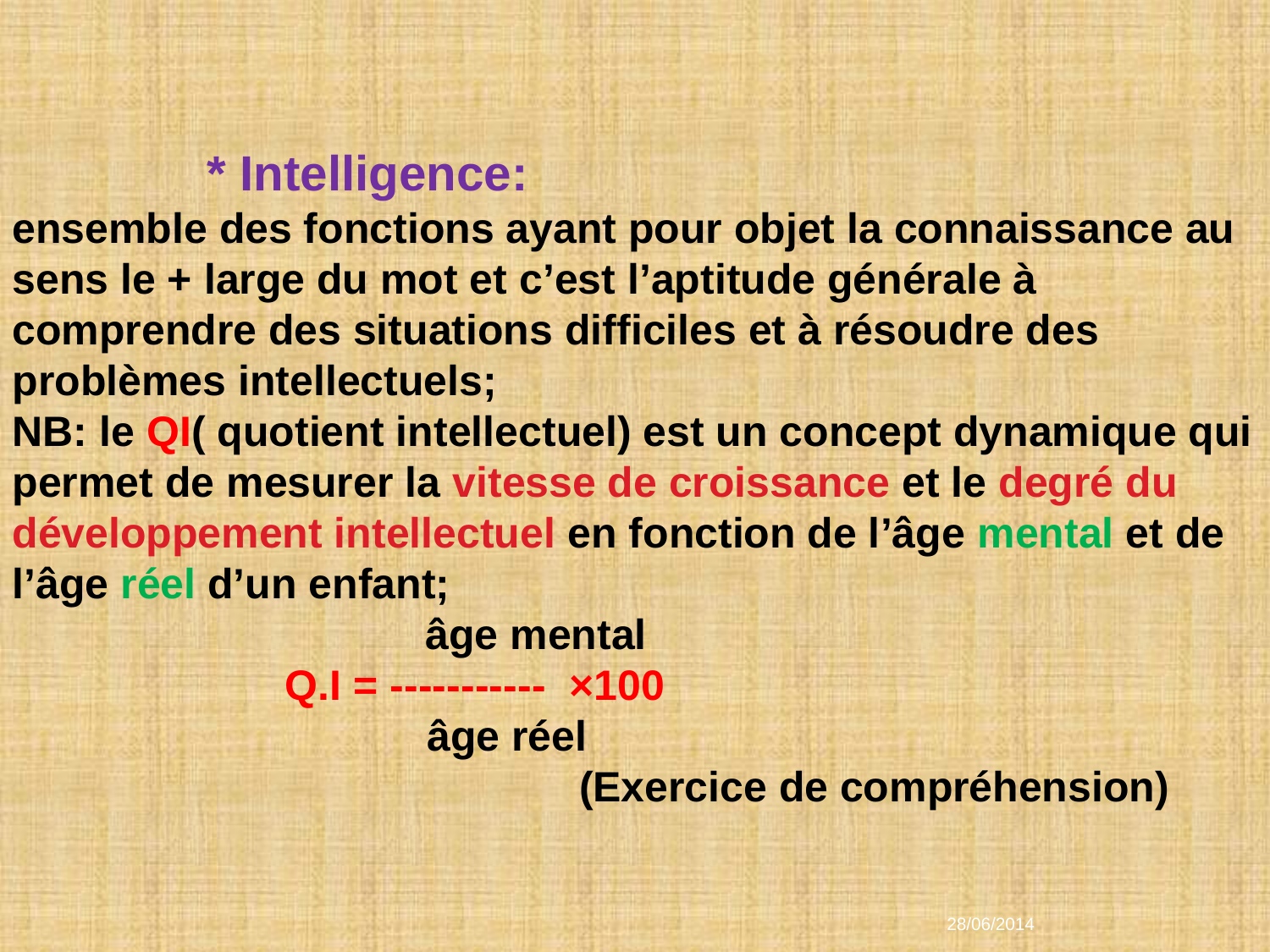

# * Intelligence: ensemble des fonctions ayant pour objet la connaissance au sens le + large du mot et c’est l’aptitude générale à comprendre des situations difficiles et à résoudre des problèmes intellectuels; NB: le QI( quotient intellectuel) est un concept dynamique qui permet de mesurer la vitesse de croissance et le degré du développement intellectuel en fonction de l’âge mental et de l’âge réel d’un enfant; âge mental Q.I = -----------  ×100 âge réel (Exercice de compréhension)
NASSIM OMAR
28/06/2014
20